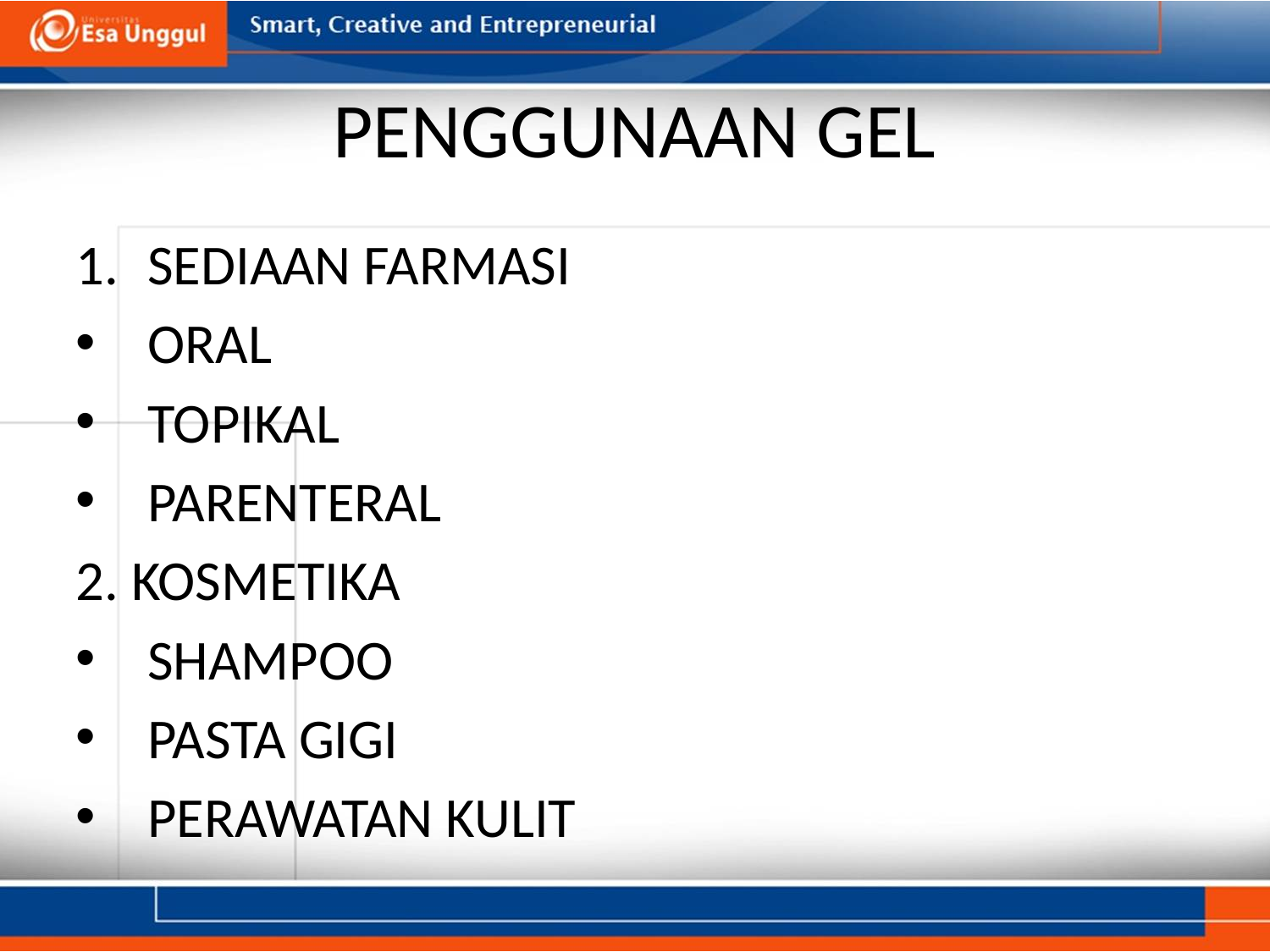

# PENGGUNAAN GEL
SEDIAAN FARMASI
ORAL
TOPIKAL
PARENTERAL
2. KOSMETIKA
SHAMPOO
PASTA GIGI
PERAWATAN KULIT